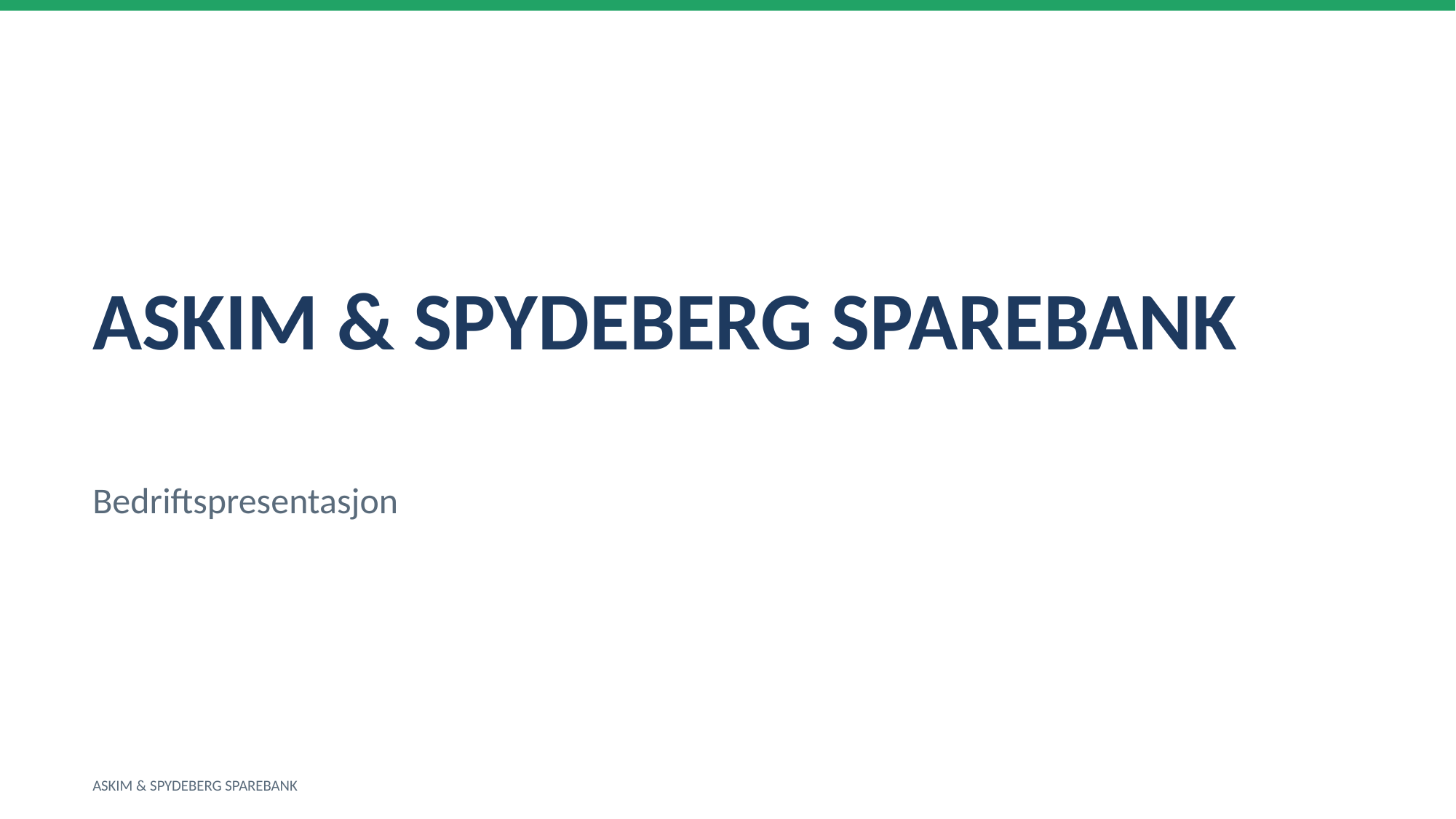

ASKIM & SPYDEBERG SPAREBANK
Bedriftspresentasjon
ASKIM & SPYDEBERG SPAREBANK